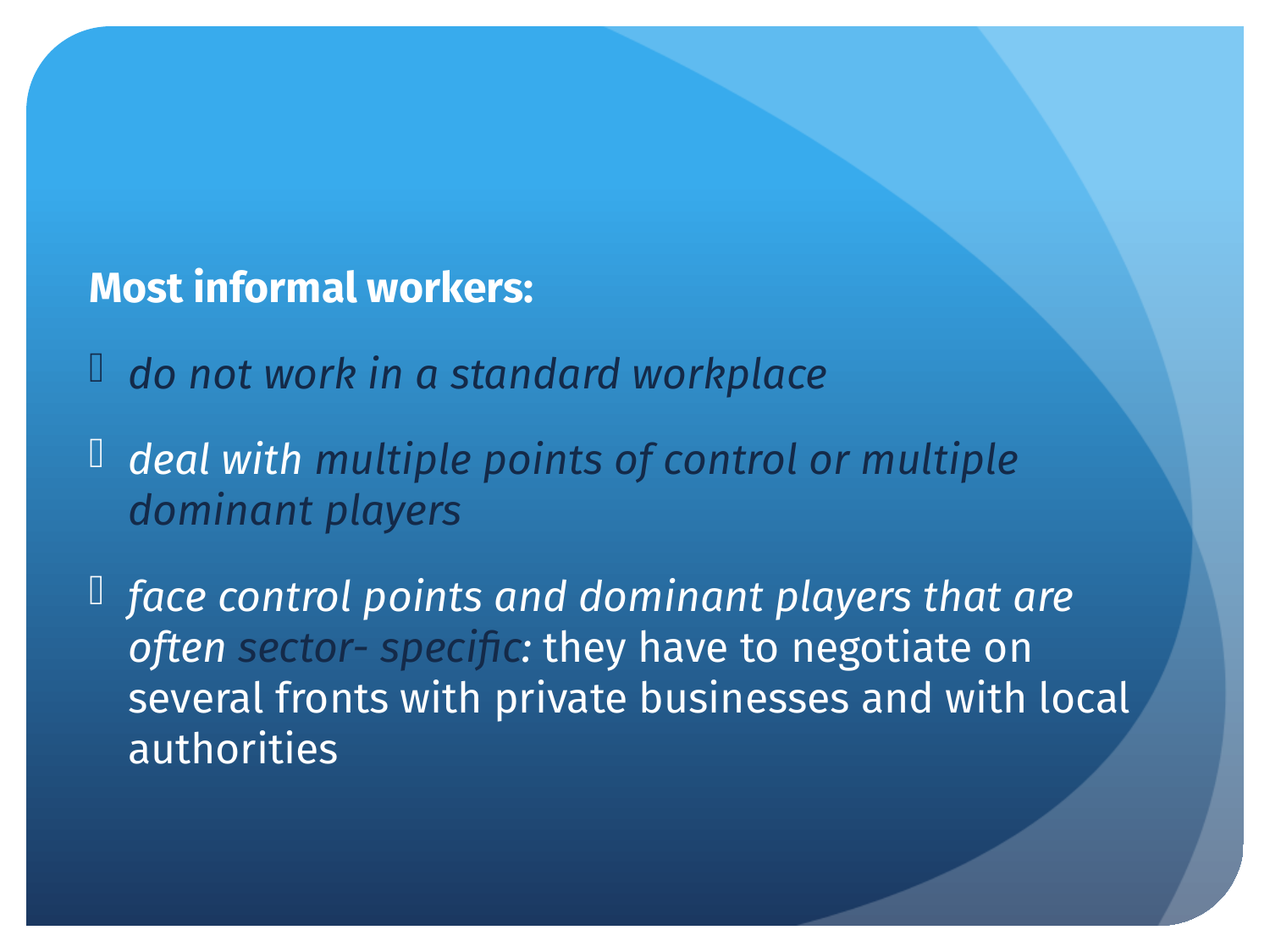

Most informal workers:
do not work in a standard workplace
deal with multiple points of control or multiple dominant players
face control points and dominant players that are often sector- specific: they have to negotiate on several fronts with private businesses and with local authorities